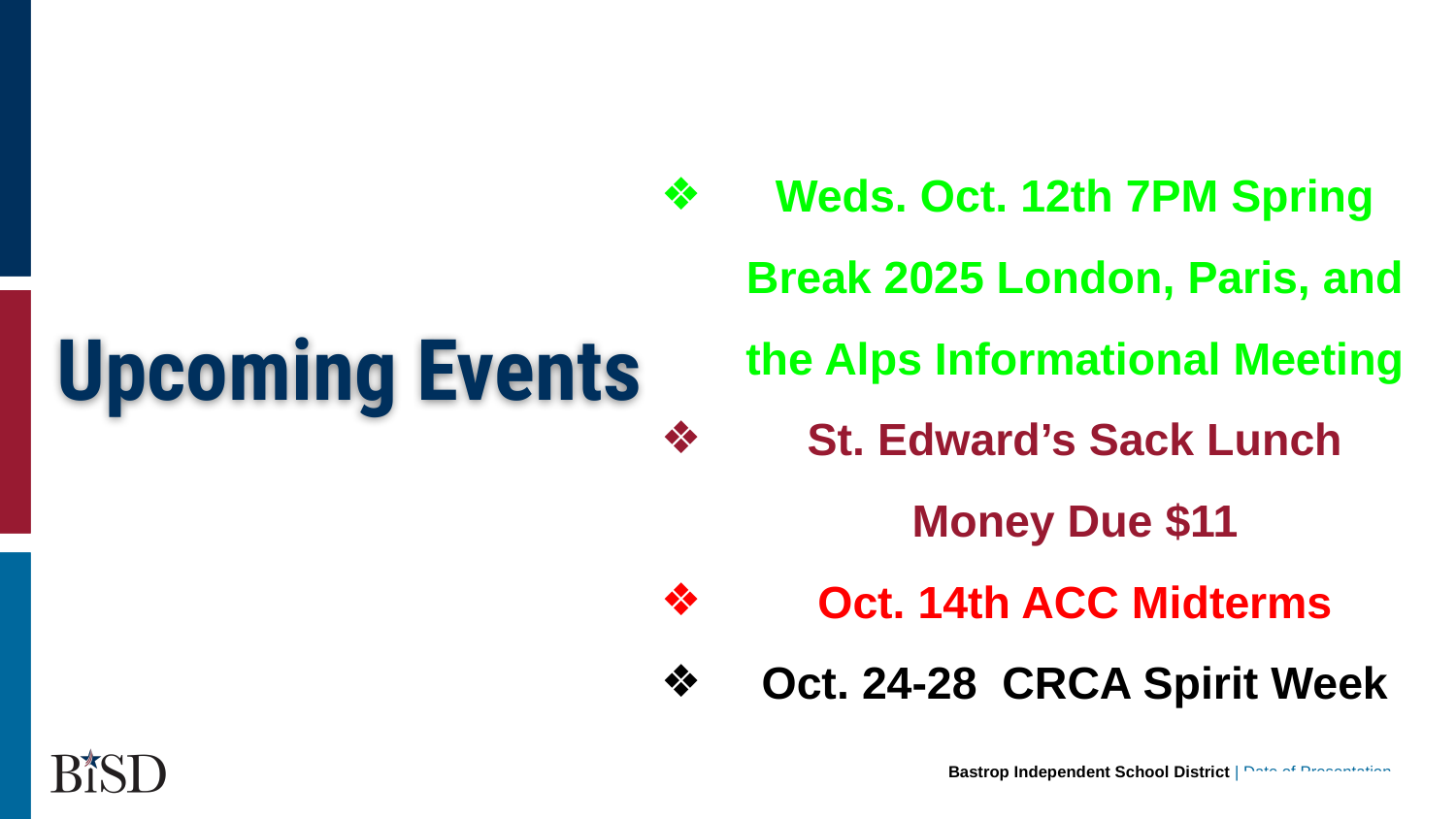

Weds. Oct. 12th 7PM Spring Break 2025 London, Paris, and the Alps Informational Meeting
St. Edward’s Sack Lunch Money Due $11
Oct. 14th ACC Midterms
Oct. 24-28  CRCA Spirit Week

# Upcoming Events

hi